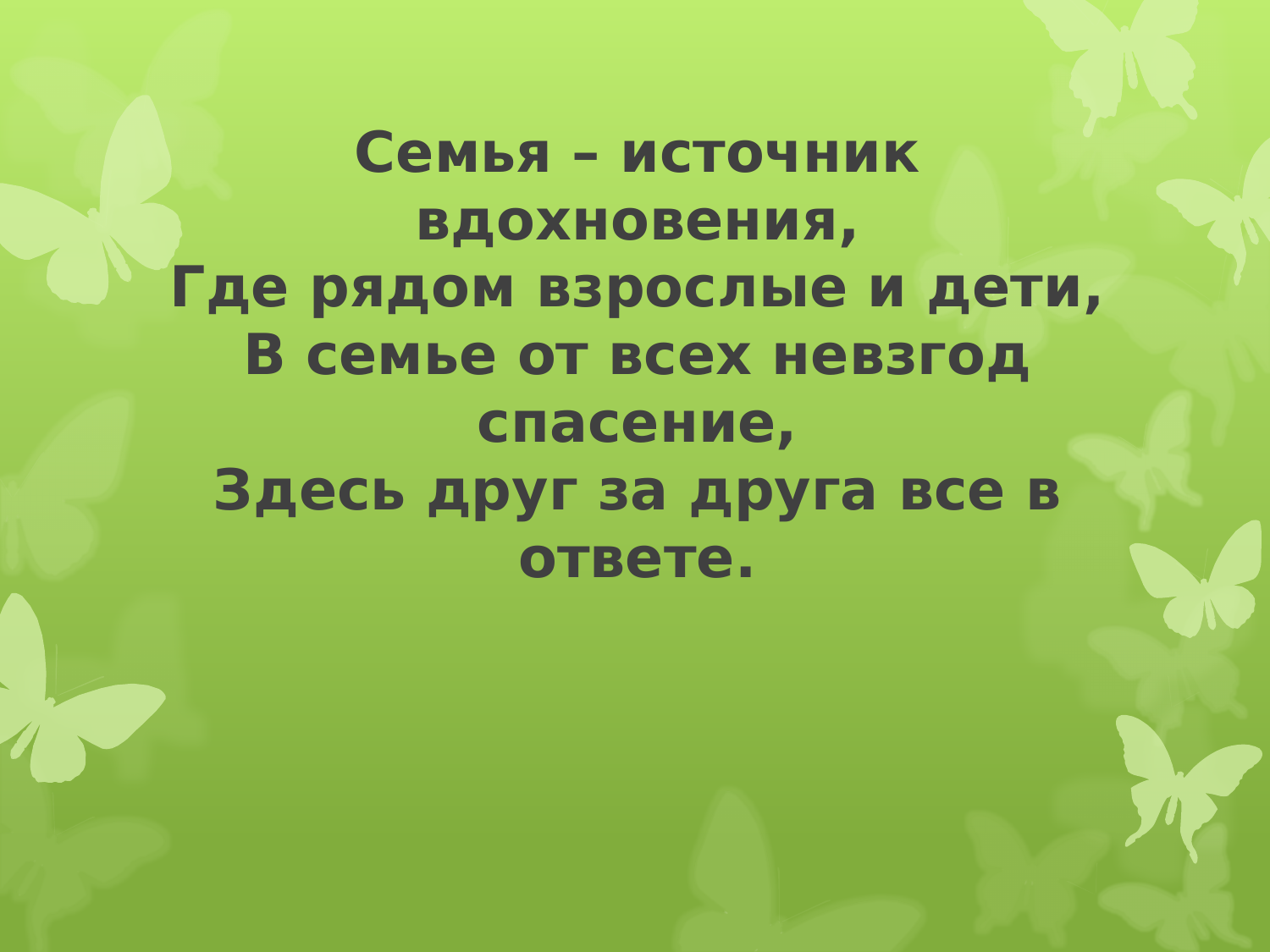

# Семья – источник вдохновения, Где рядом взрослые и дети, В семье от всех невзгод спасение, Здесь друг за друга все в ответе.